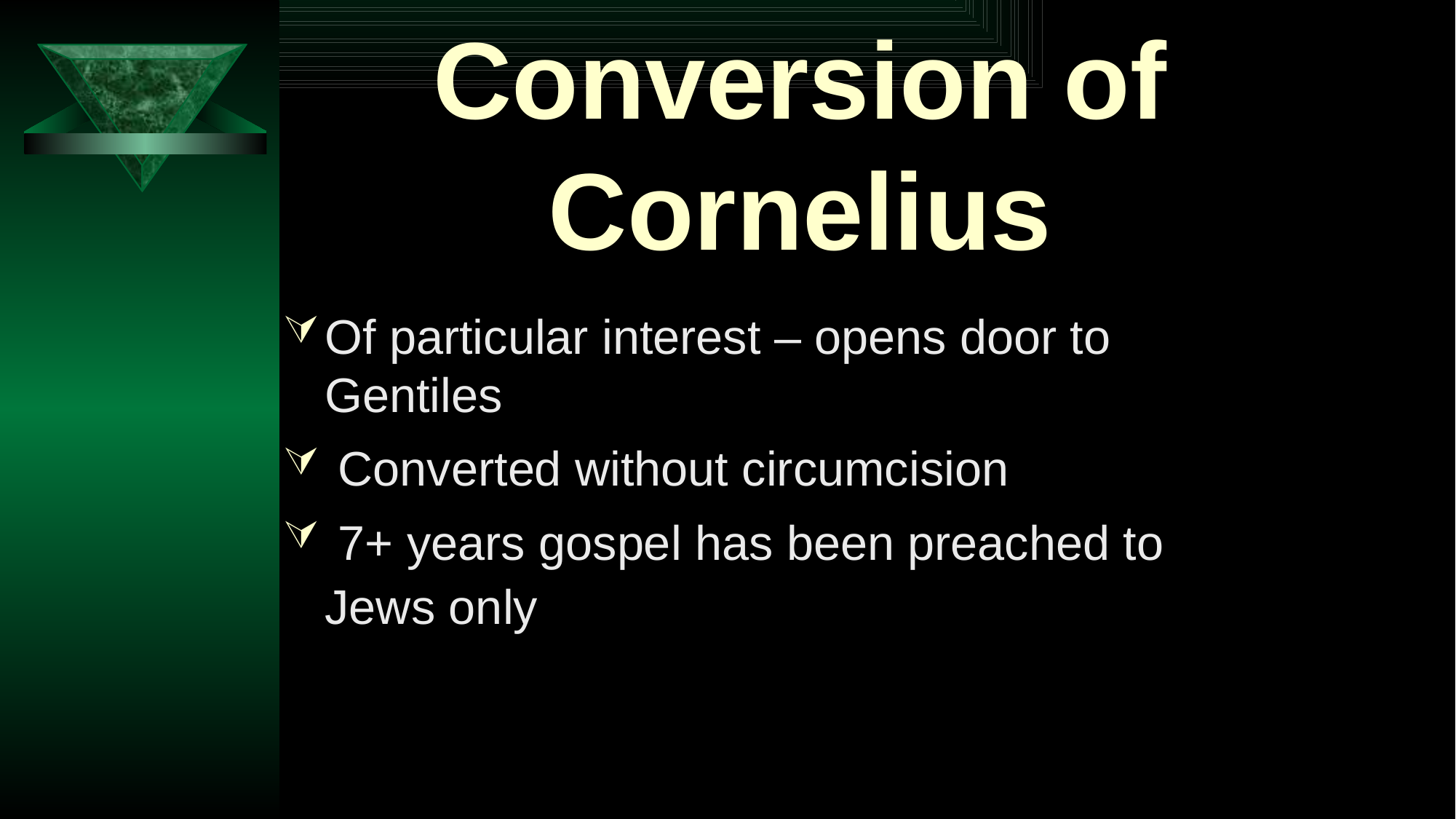

Conversion of Cornelius
Of particular interest – opens door to Gentiles
 Converted without circumcision
 7+ years gospel has been preached to Jews only